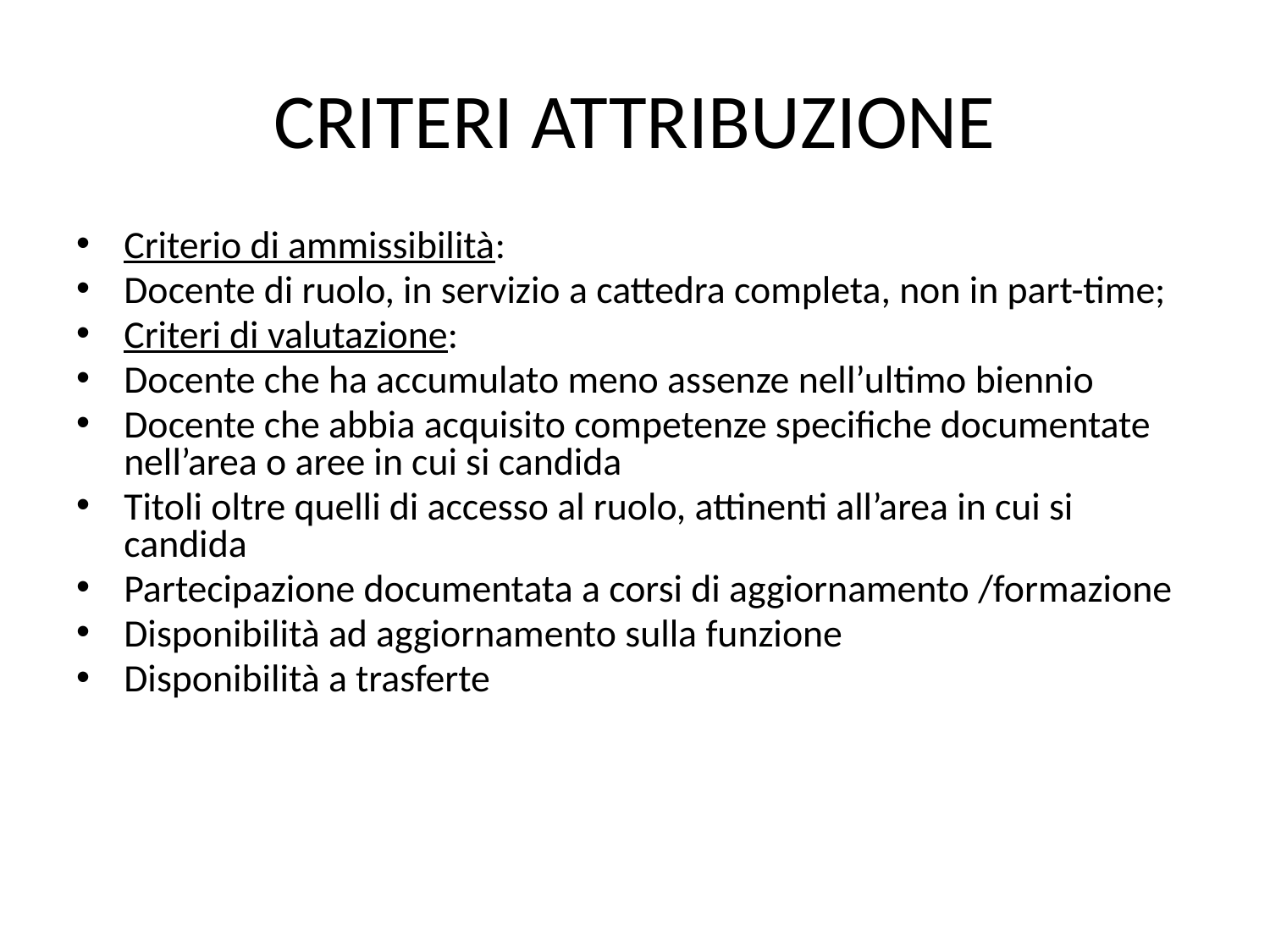

# CRITERI ATTRIBUZIONE
Criterio di ammissibilità:
Docente di ruolo, in servizio a cattedra completa, non in part-time;
Criteri di valutazione:
Docente che ha accumulato meno assenze nell’ultimo biennio
Docente che abbia acquisito competenze specifiche documentate nell’area o aree in cui si candida
Titoli oltre quelli di accesso al ruolo, attinenti all’area in cui si candida
Partecipazione documentata a corsi di aggiornamento /formazione
Disponibilità ad aggiornamento sulla funzione
Disponibilità a trasferte